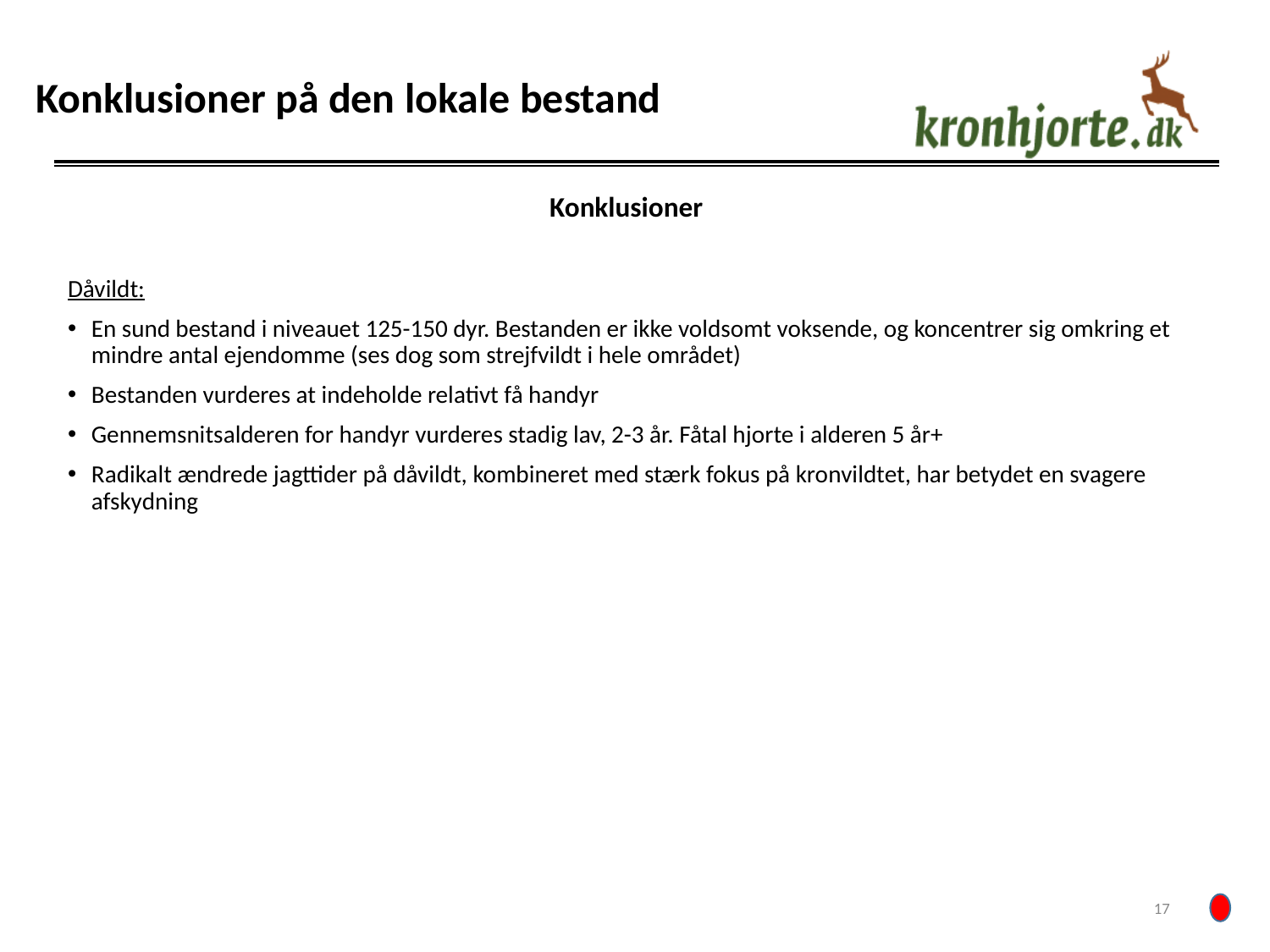

Konklusioner på den lokale bestand
Konklusioner

Dåvildt:
En sund bestand i niveauet 125-150 dyr. Bestanden er ikke voldsomt voksende, og koncentrer sig omkring et mindre antal ejendomme (ses dog som strejfvildt i hele området)
Bestanden vurderes at indeholde relativt få handyr
Gennemsnitsalderen for handyr vurderes stadig lav, 2-3 år. Fåtal hjorte i alderen 5 år+
Radikalt ændrede jagttider på dåvildt, kombineret med stærk fokus på kronvildtet, har betydet en svagere afskydning
17